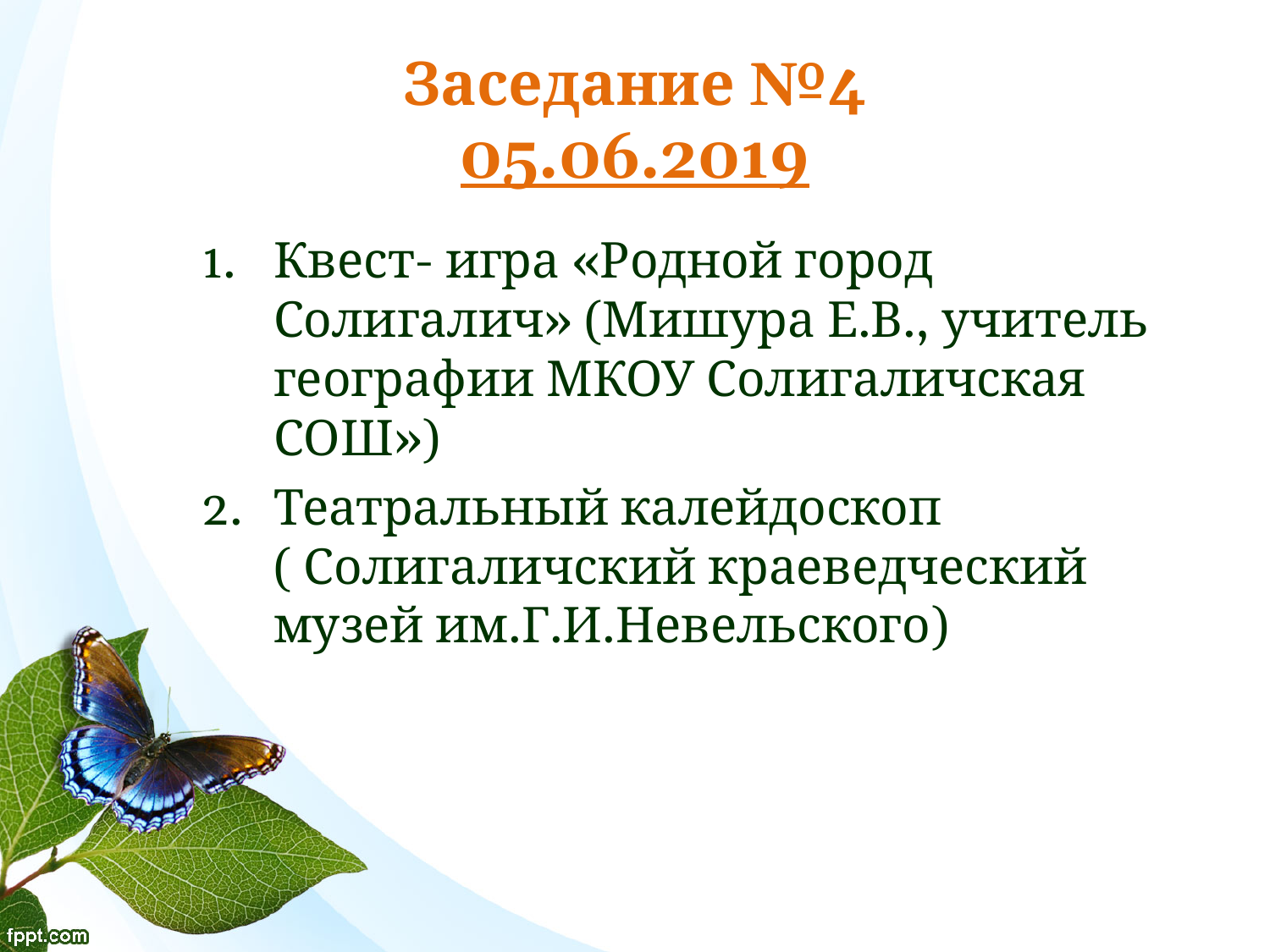

# Заседание №4 05.06.2019
Квест- игра «Родной город Солигалич» (Мишура Е.В., учитель географии МКОУ Солигаличская СОШ»)
Театральный калейдоскоп ( Солигаличский краеведческий музей им.Г.И.Невельского)